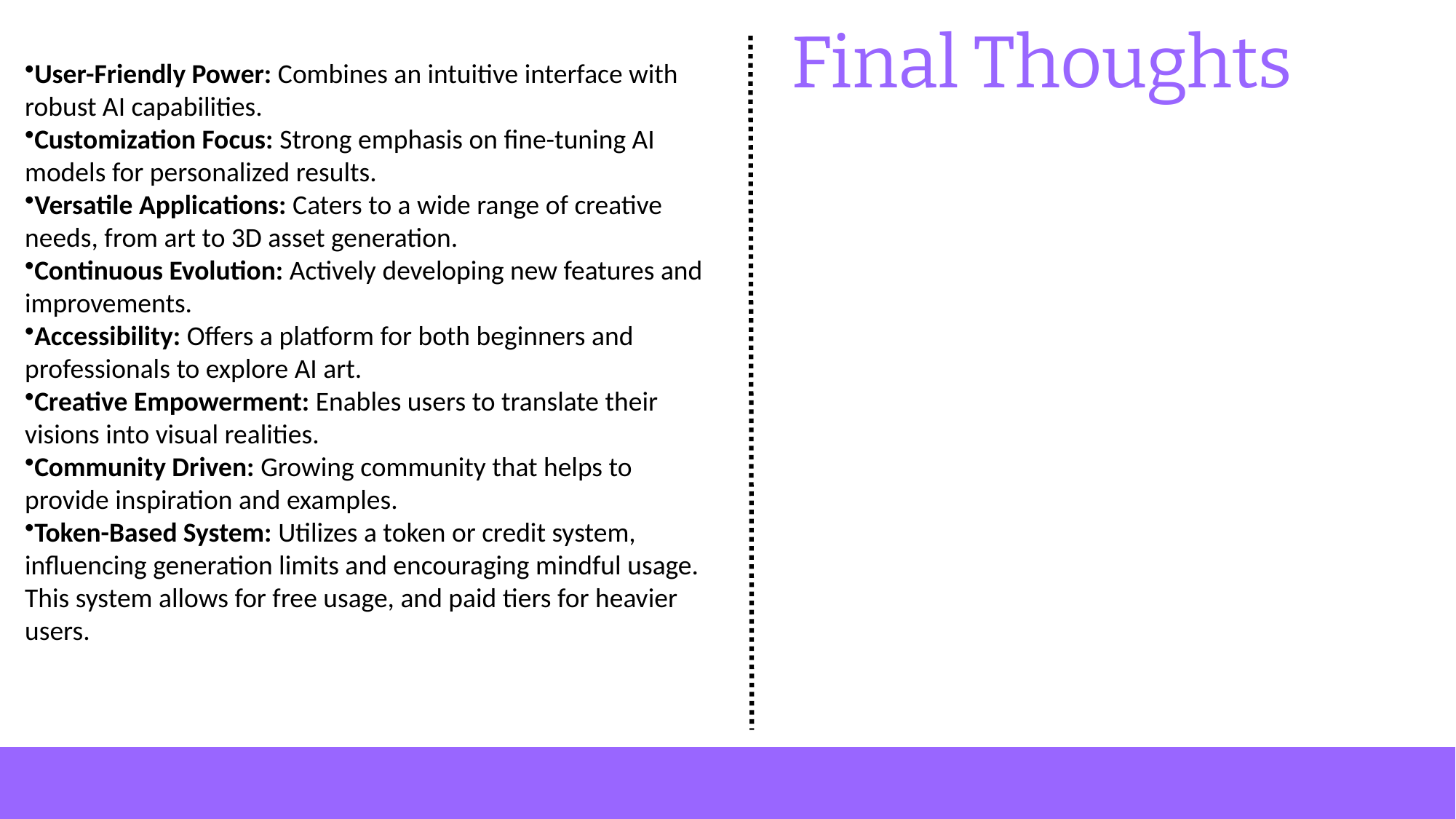

Final Thoughts
User-Friendly Power: Combines an intuitive interface with robust AI capabilities.
Customization Focus: Strong emphasis on fine-tuning AI models for personalized results.
Versatile Applications: Caters to a wide range of creative needs, from art to 3D asset generation.
Continuous Evolution: Actively developing new features and improvements.
Accessibility: Offers a platform for both beginners and professionals to explore AI art.
Creative Empowerment: Enables users to translate their visions into visual realities.
Community Driven: Growing community that helps to provide inspiration and examples.
Token-Based System: Utilizes a token or credit system, influencing generation limits and encouraging mindful usage. This system allows for free usage, and paid tiers for heavier users.